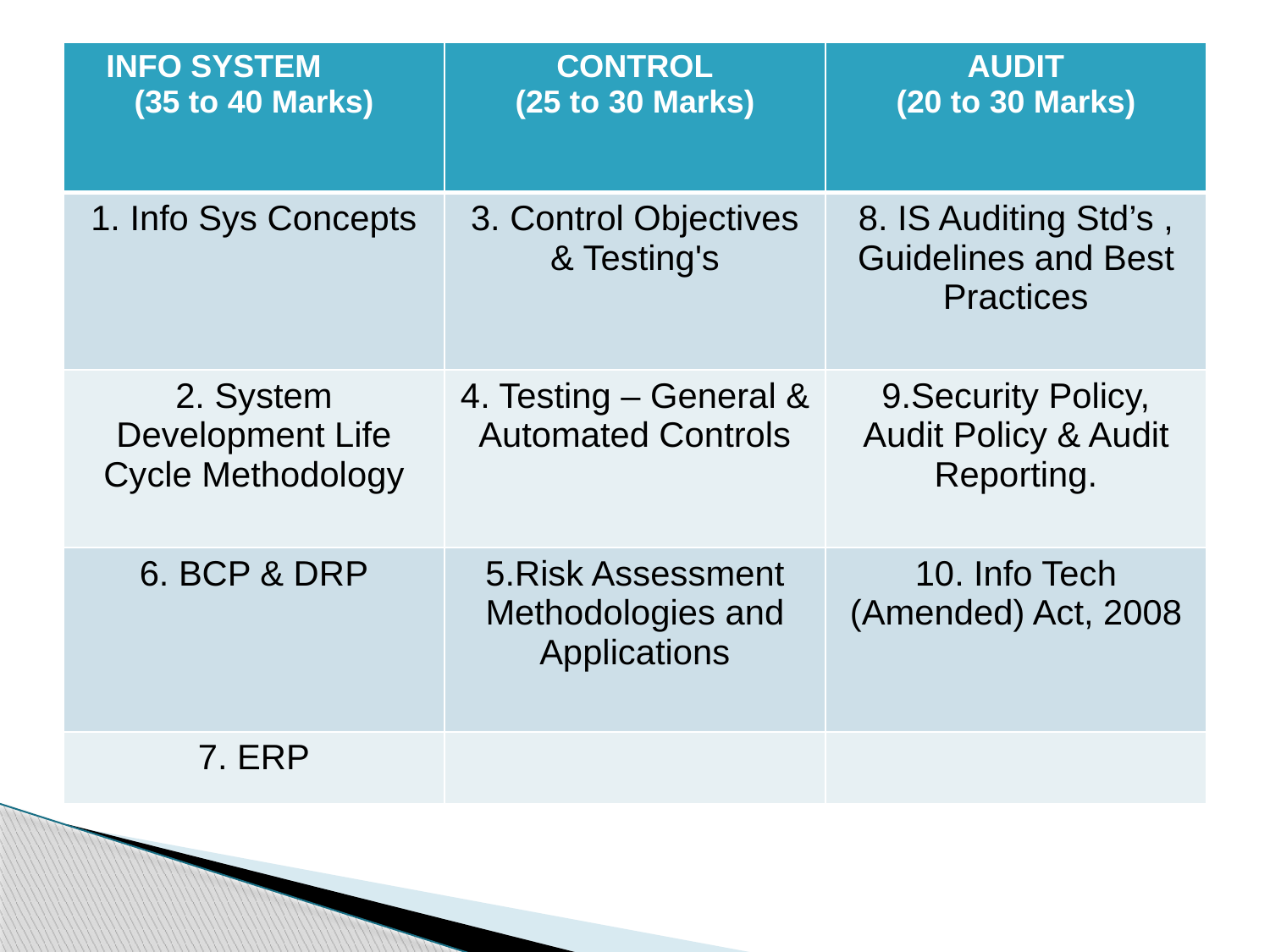

| INFO SYSTEM (35 to 40 Marks) | CONTROL (25 to 30 Marks) | AUDIT (20 to 30 Marks) |
| --- | --- | --- |
| 1. Info Sys Concepts | 3. Control Objectives & Testing's | 8. IS Auditing Std’s , Guidelines and Best Practices |
| 2. System Development Life Cycle Methodology | 4. Testing – General & Automated Controls | 9.Security Policy, Audit Policy & Audit Reporting. |
| 6. BCP & DRP | 5.Risk Assessment Methodologies and Applications | 10. Info Tech (Amended) Act, 2008 |
| 7. ERP |  |  |